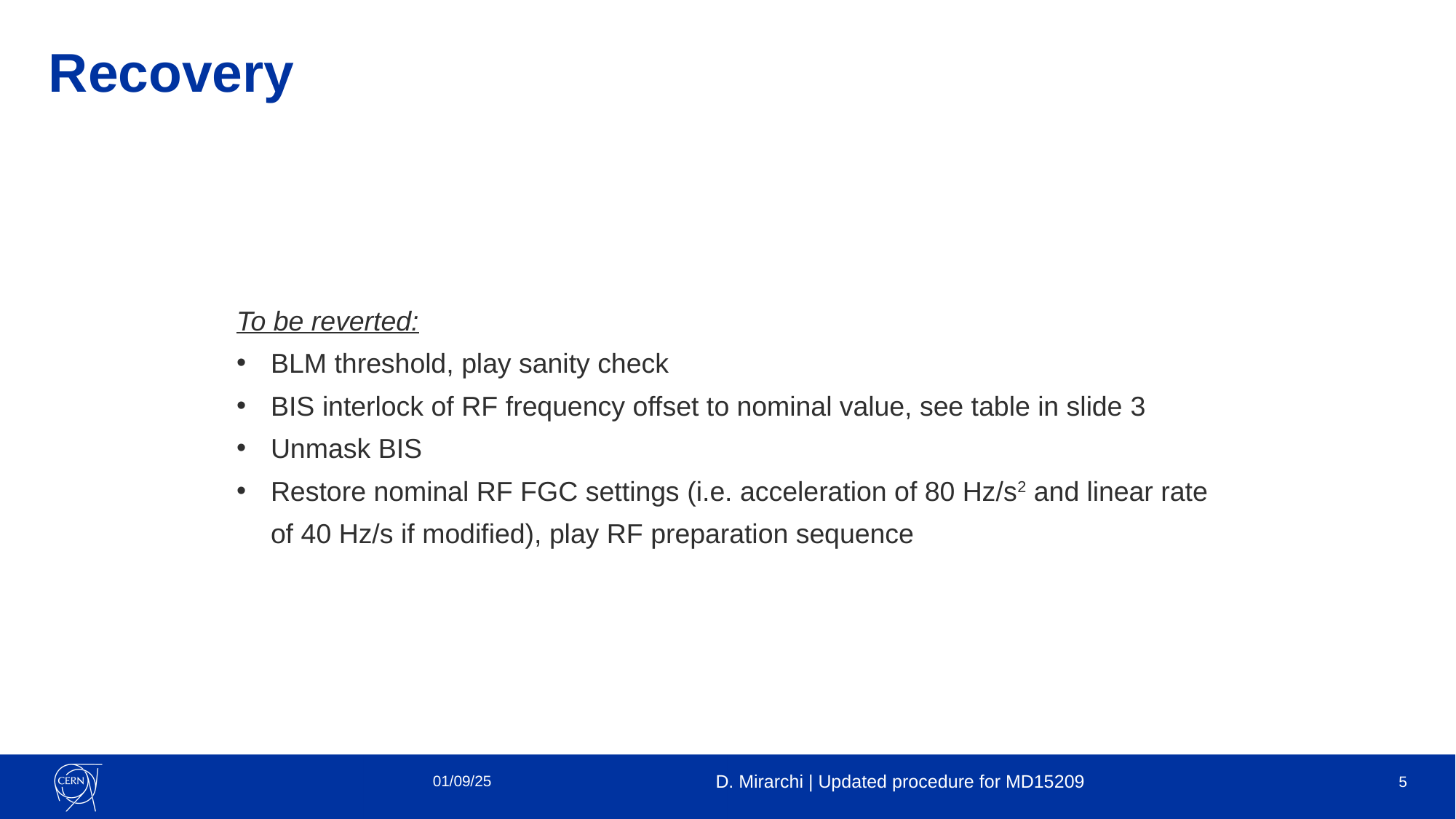

# Recovery
To be reverted:
BLM threshold, play sanity check
BIS interlock of RF frequency offset to nominal value, see table in slide 3
Unmask BIS
Restore nominal RF FGC settings (i.e. acceleration of 80 Hz/s2 and linear rate of 40 Hz/s if modified), play RF preparation sequence
01/09/25
D. Mirarchi | Updated procedure for MD15209
5